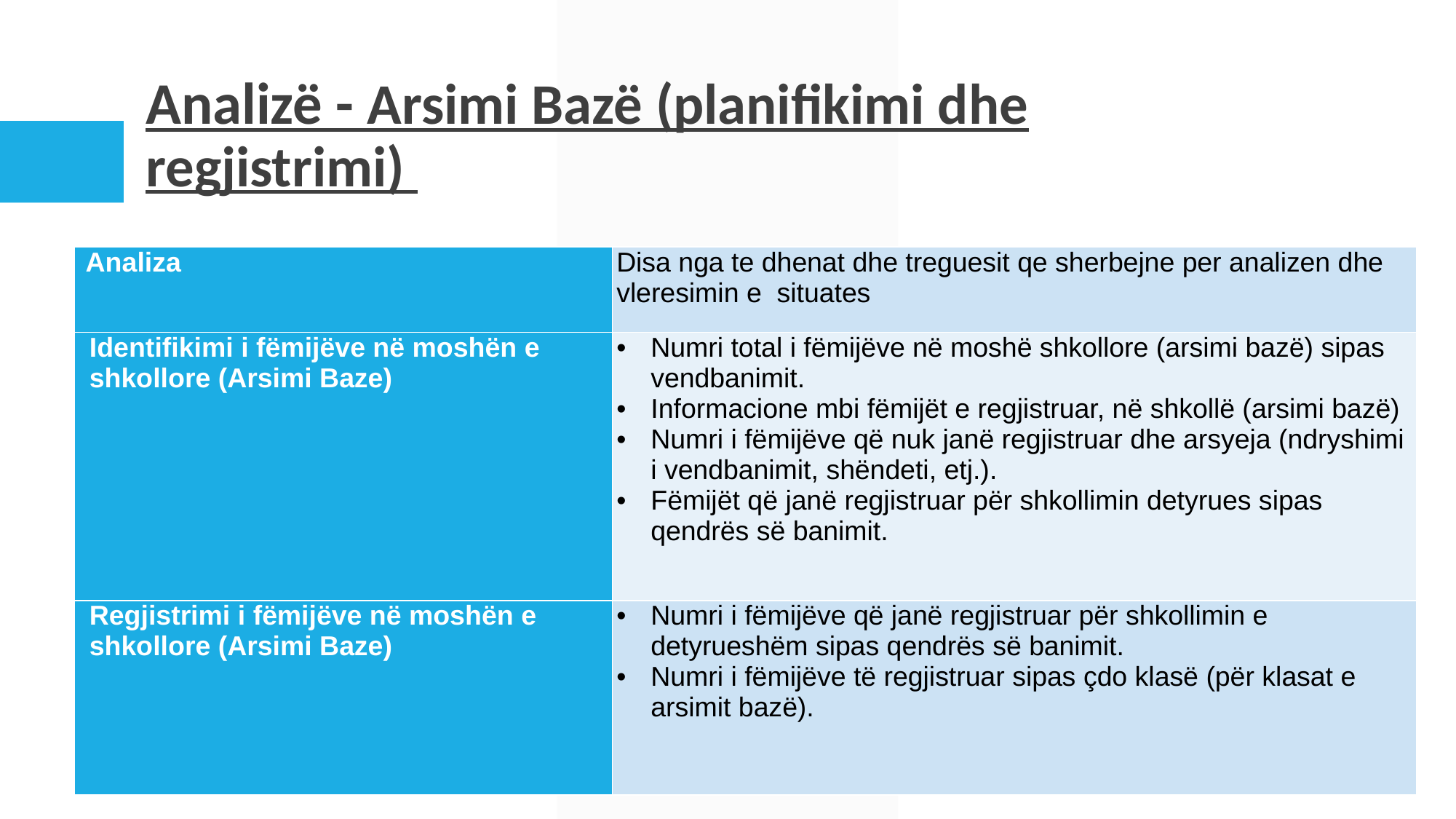

# Analizë - Arsimi Bazë (planifikimi dhe regjistrimi)
| Analiza | Disa nga te dhenat dhe treguesit qe sherbejne per analizen dhe vleresimin e situates |
| --- | --- |
| Identifikimi i fëmijëve në moshën e shkollore (Arsimi Baze) | Numri total i fëmijëve në moshë shkollore (arsimi bazë) sipas vendbanimit. Informacione mbi fëmijët e regjistruar, në shkollë (arsimi bazë) Numri i fëmijëve që nuk janë regjistruar dhe arsyeja (ndryshimi i vendbanimit, shëndeti, etj.). Fëmijët që janë regjistruar për shkollimin detyrues sipas qendrës së banimit. |
| Regjistrimi i fëmijëve në moshën e shkollore (Arsimi Baze) | Numri i fëmijëve që janë regjistruar për shkollimin e detyrueshëm sipas qendrës së banimit. Numri i fëmijëve të regjistruar sipas çdo klasë (për klasat e arsimit bazë). |